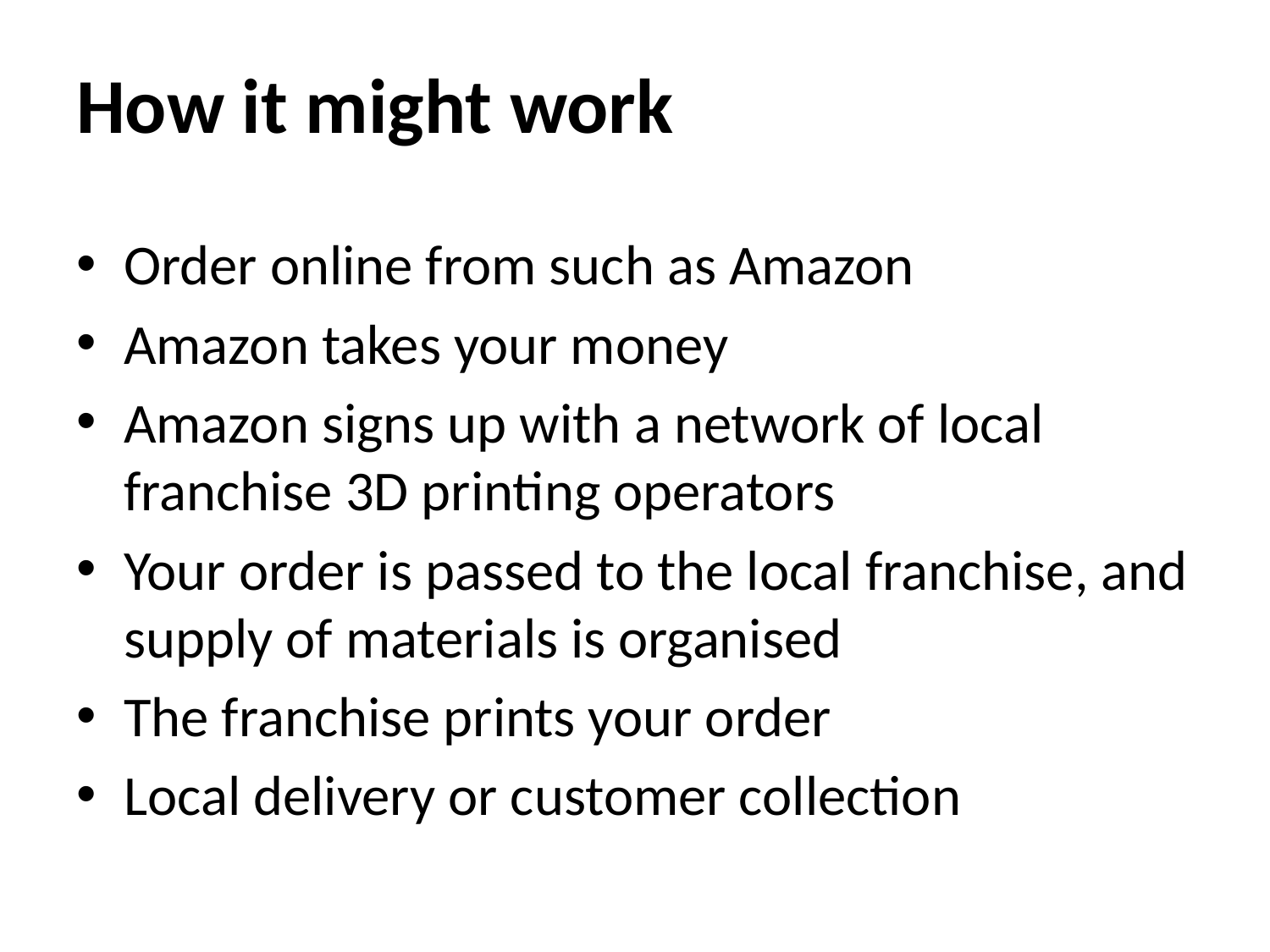

# How it might work
Order online from such as Amazon
Amazon takes your money
Amazon signs up with a network of local franchise 3D printing operators
Your order is passed to the local franchise, and supply of materials is organised
The franchise prints your order
Local delivery or customer collection